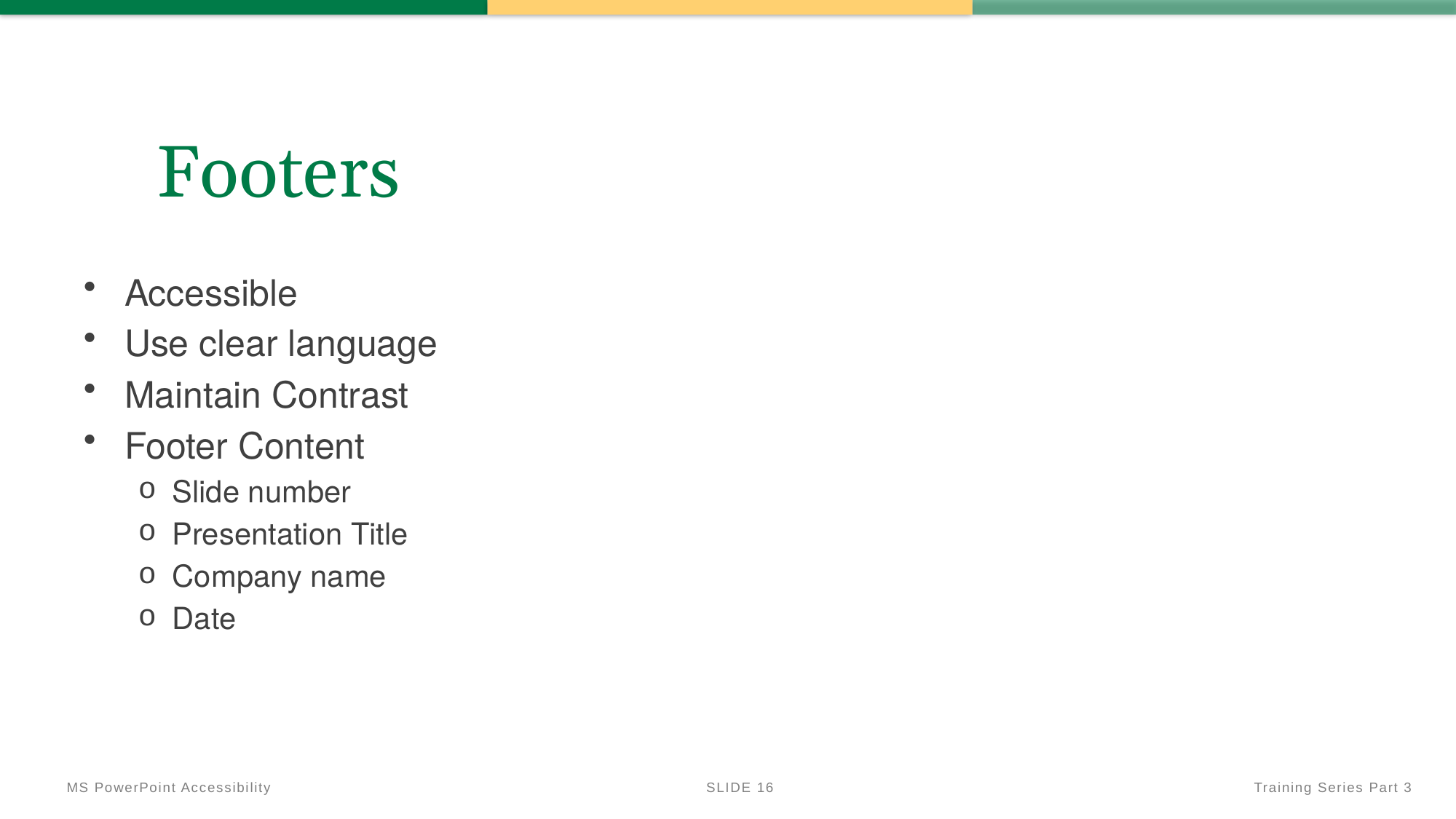

# Footers
Accessible
Use clear language
Maintain Contrast
Footer Content
Slide number
Presentation Title
Company name
Date